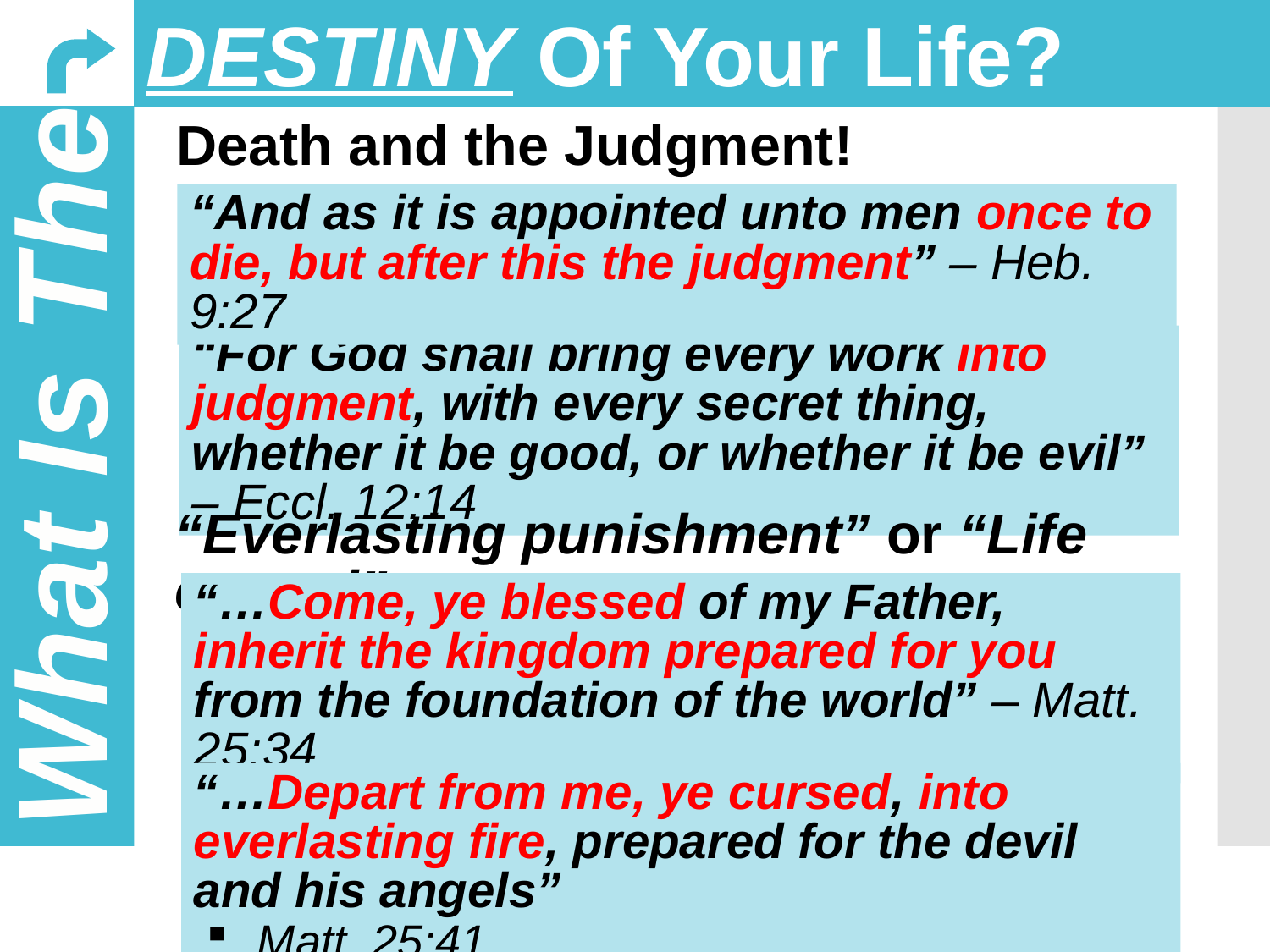

DESTINY Of Your Life?

Death and the Judgment!
“And as it is appointed unto men once to die, but after this the judgment” – Heb. 9:27
“For God shall bring every work into judgment, with every secret thing, whether it be good, or whether it be evil” – Eccl. 12:14
What Is The
“Everlasting punishment” or “Life eternal”
“…Come, ye blessed of my Father, inherit the kingdom prepared for you from the foundation of the world” – Matt. 25:34
“…Depart from me, ye cursed, into everlasting fire, prepared for the devil and his angels”
 Matt. 25:41
12